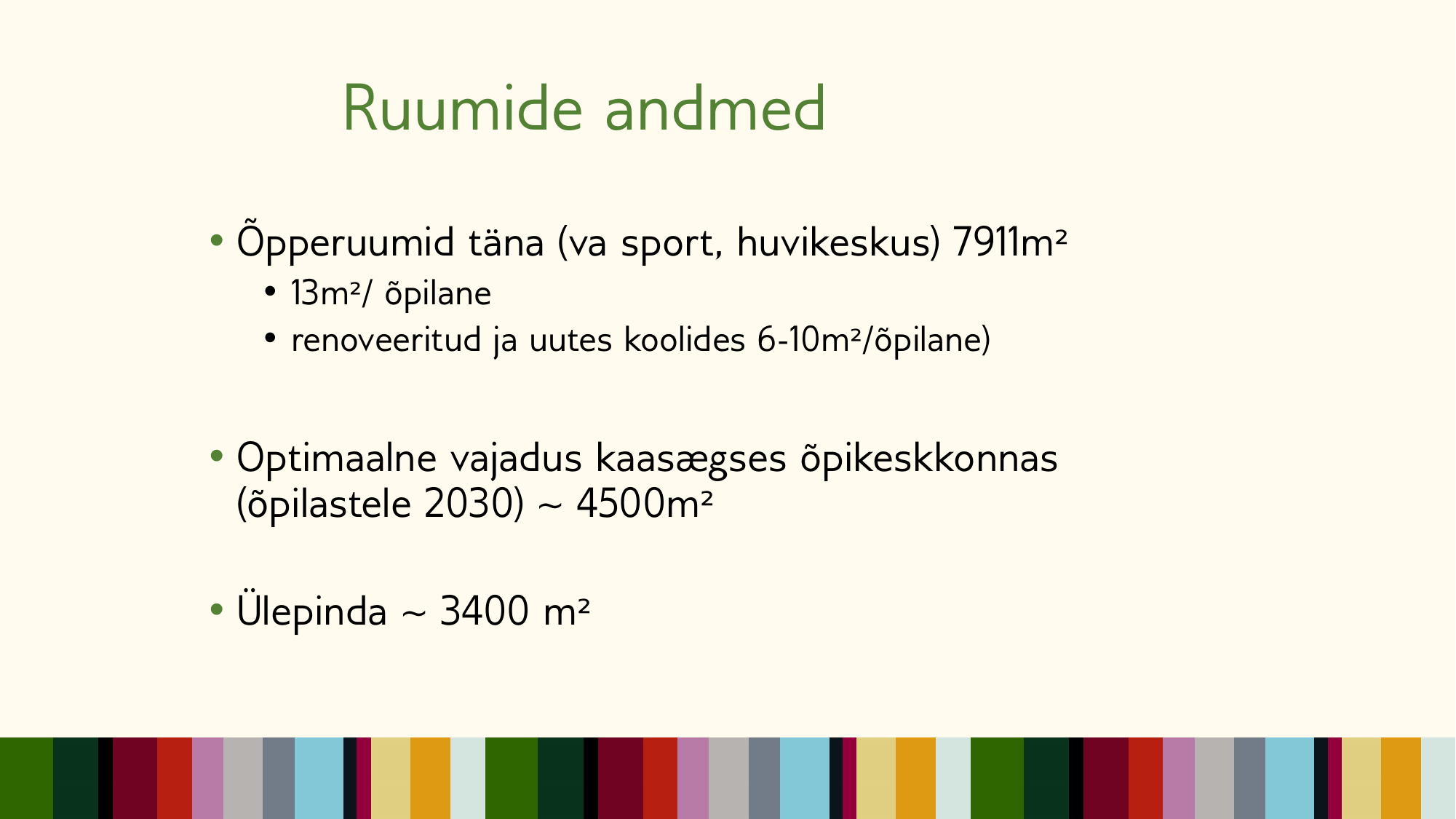

# Ruumide andmed
Õpperuumid täna (va sport, huvikeskus) 7911m²
13m²/ õpilane
renoveeritud ja uutes koolides 6-10m²/õpilane)

Optimaalne vajadus kaasaegses õpikeskkonnas (õpilastele 2030) ~ 4500m²

Ülepinda ~ 3400 m²